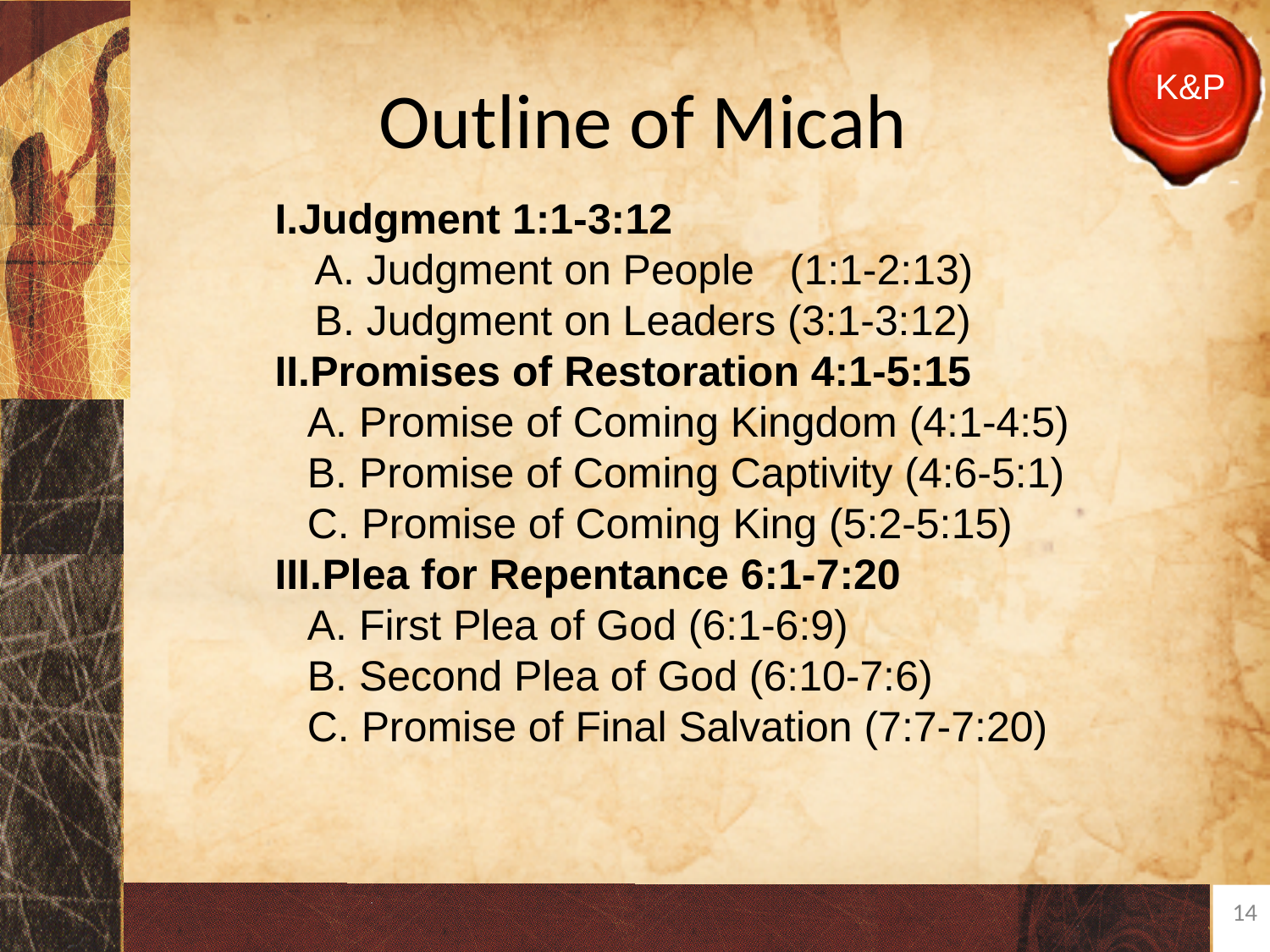

# Outline of Micah
Judgment 1:1-3:12
 Judgment on People   (1:1-2:13)
 Judgment on Leaders (3:1-3:12)
Promises of Restoration 4:1-5:15
 Promise of Coming Kingdom (4:1-4:5)
 Promise of Coming Captivity (4:6-5:1)
 Promise of Coming King (5:2-5:15)
Plea for Repentance 6:1-7:20
 First Plea of God (6:1-6:9)
 Second Plea of God (6:10-7:6)
 Promise of Final Salvation (7:7-7:20)